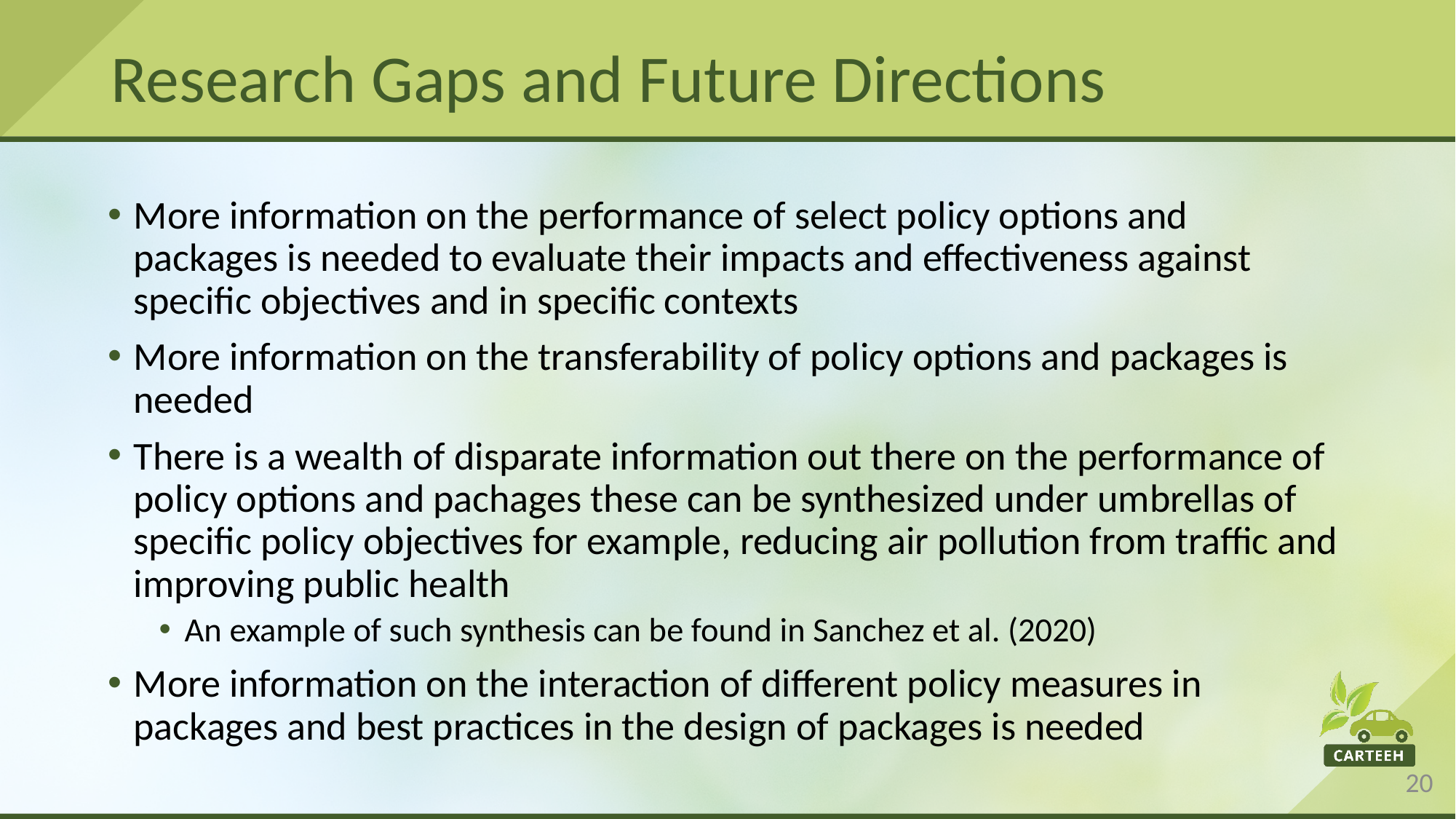

# Research Gaps and Future Directions
More information on the performance of select policy options and packages is needed to evaluate their impacts and effectiveness against specific objectives and in specific contexts
More information on the transferability of policy options and packages is needed
There is a wealth of disparate information out there on the performance of policy options and pachages these can be synthesized under umbrellas of specific policy objectives for example, reducing air pollution from traffic and improving public health
An example of such synthesis can be found in Sanchez et al. (2020)
More information on the interaction of different policy measures in packages and best practices in the design of packages is needed